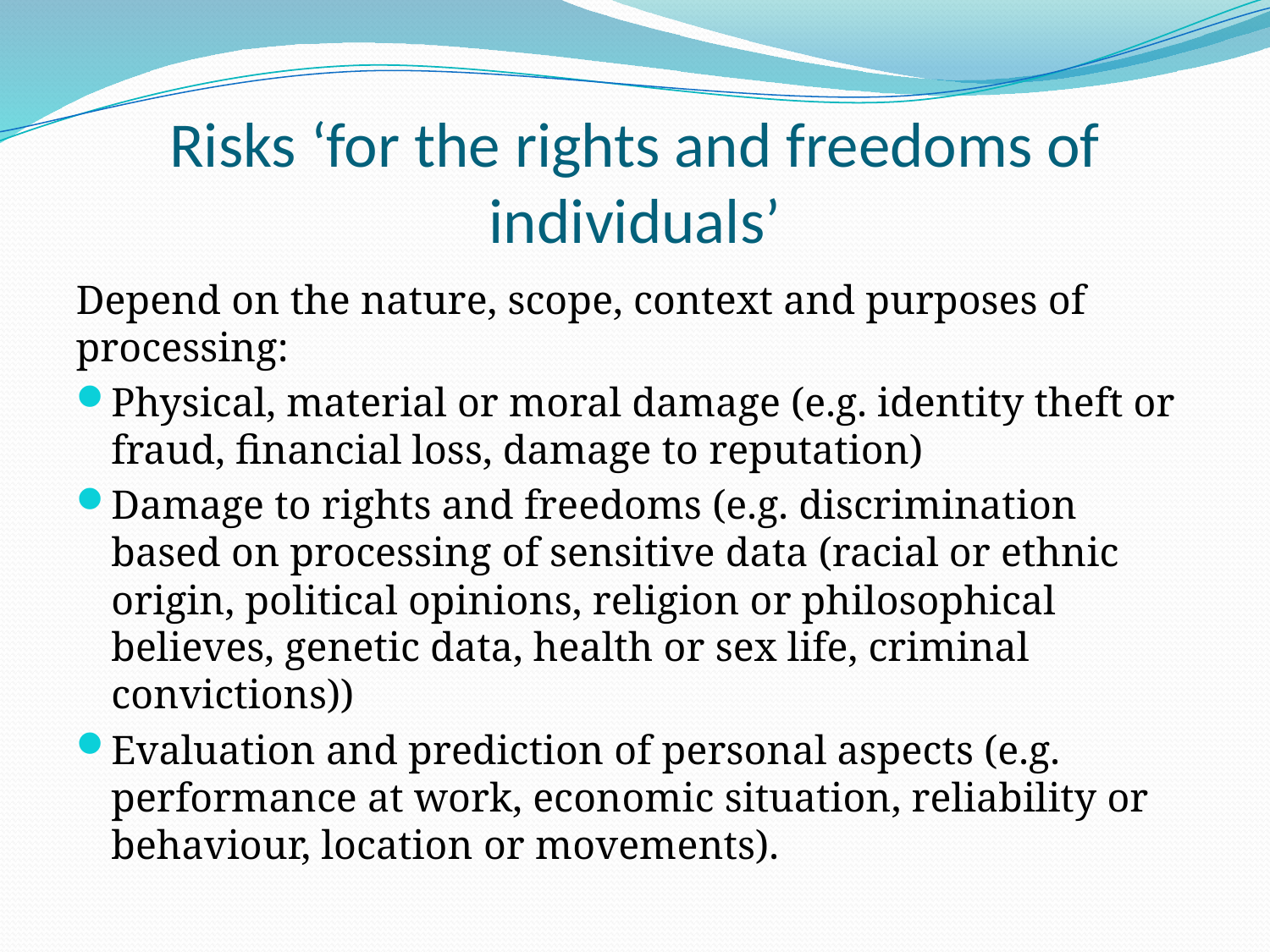

# Risks ‘for the rights and freedoms of individuals’
Depend on the nature, scope, context and purposes of processing:
Physical, material or moral damage (e.g. identity theft or fraud, financial loss, damage to reputation)
Damage to rights and freedoms (e.g. discrimination based on processing of sensitive data (racial or ethnic origin, political opinions, religion or philosophical believes, genetic data, health or sex life, criminal convictions))
Evaluation and prediction of personal aspects (e.g. performance at work, economic situation, reliability or behaviour, location or movements).